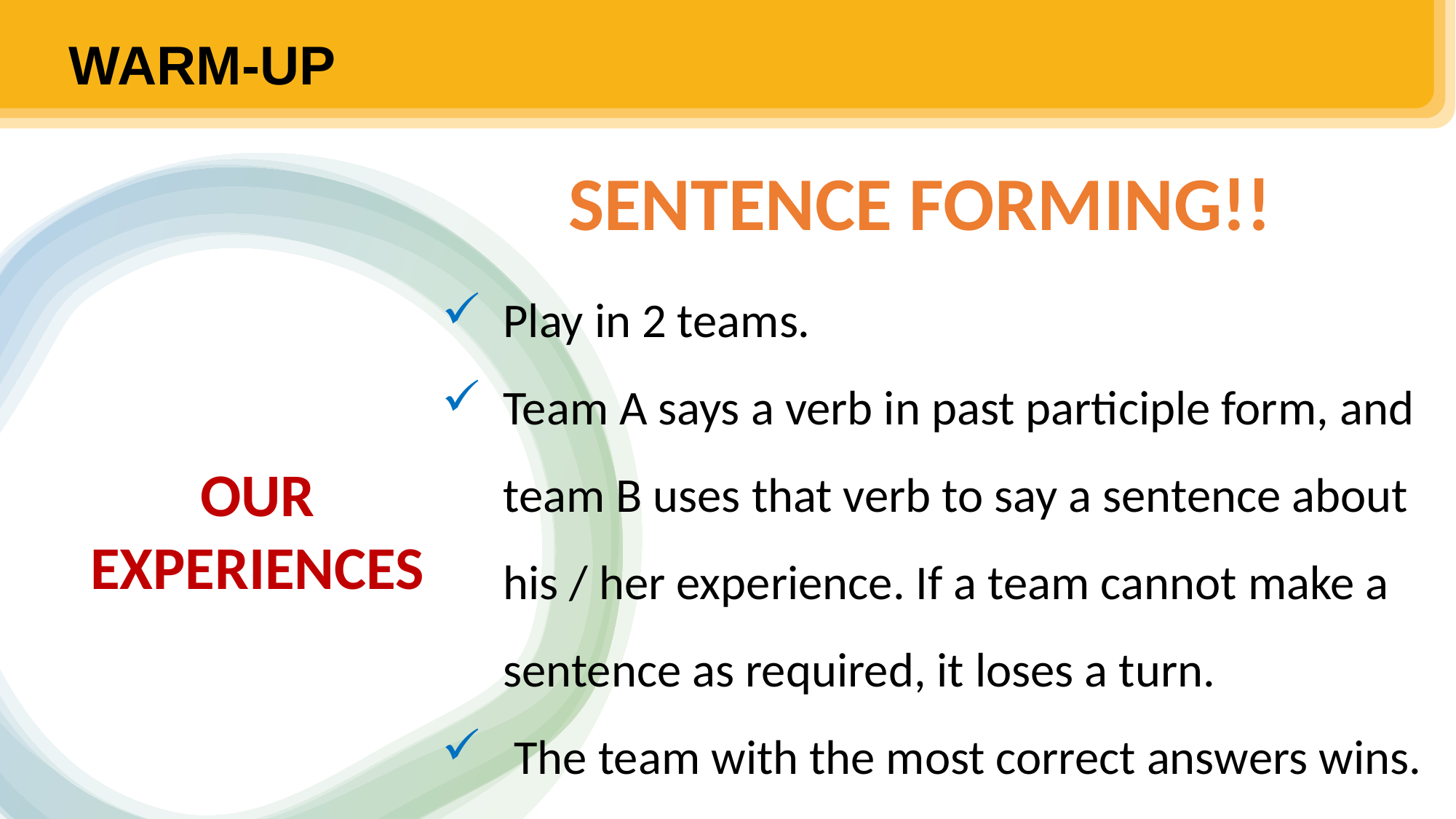

WARM-UP

SENTENCE FORMING!!

Play in 2 teams.
Team A says a verb in past participle form, and team B uses that verb to say a sentence about his / her experience. If a team cannot make a sentence as required, it loses a turn.
 The team with the most correct answers wins.
OUR
EXPERIENCES